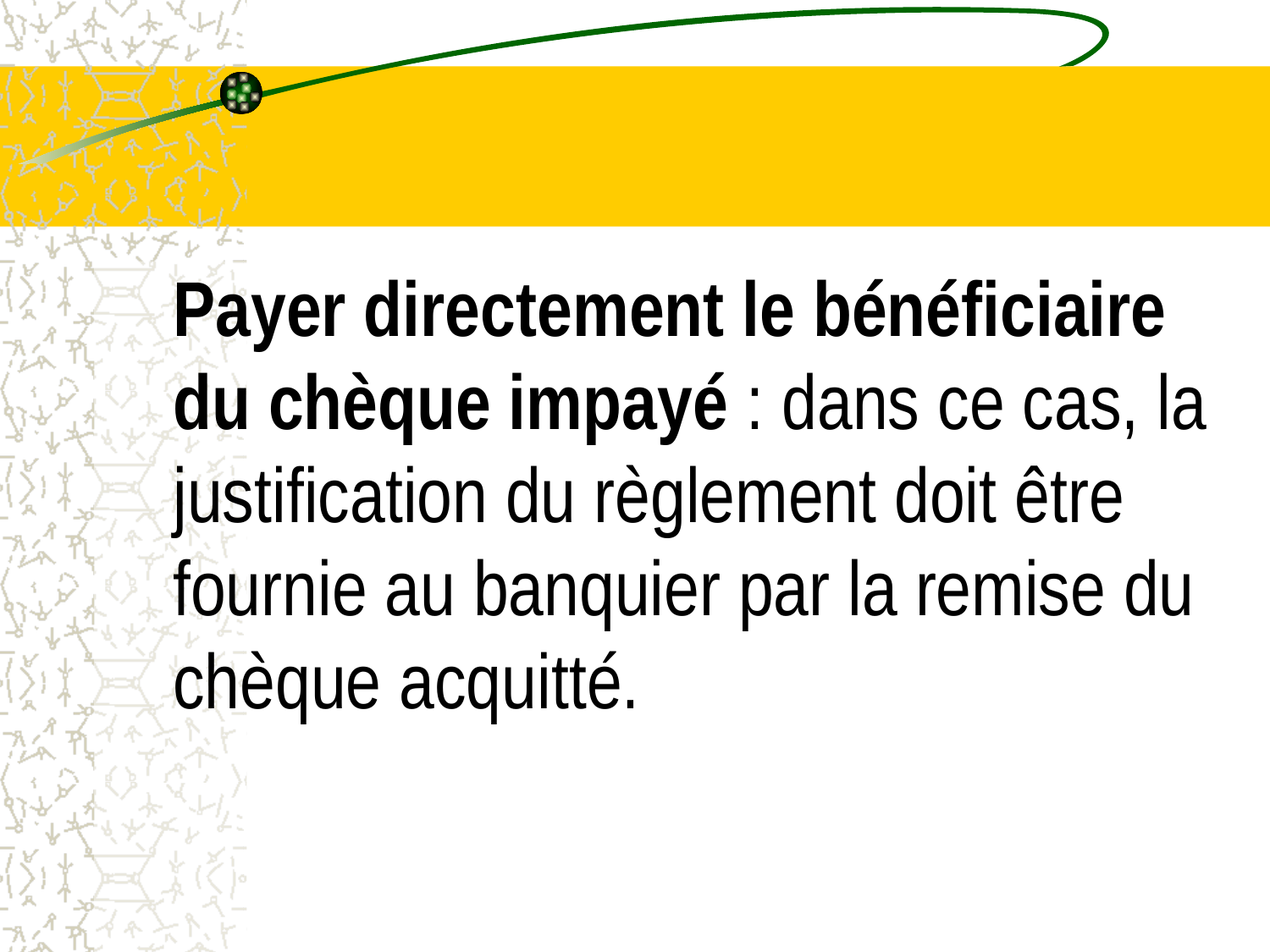

# Payer directement le bénéficiaire du chèque impayé : dans ce cas, la justification du règlement doit être fournie au banquier par la remise du chèque acquitté.